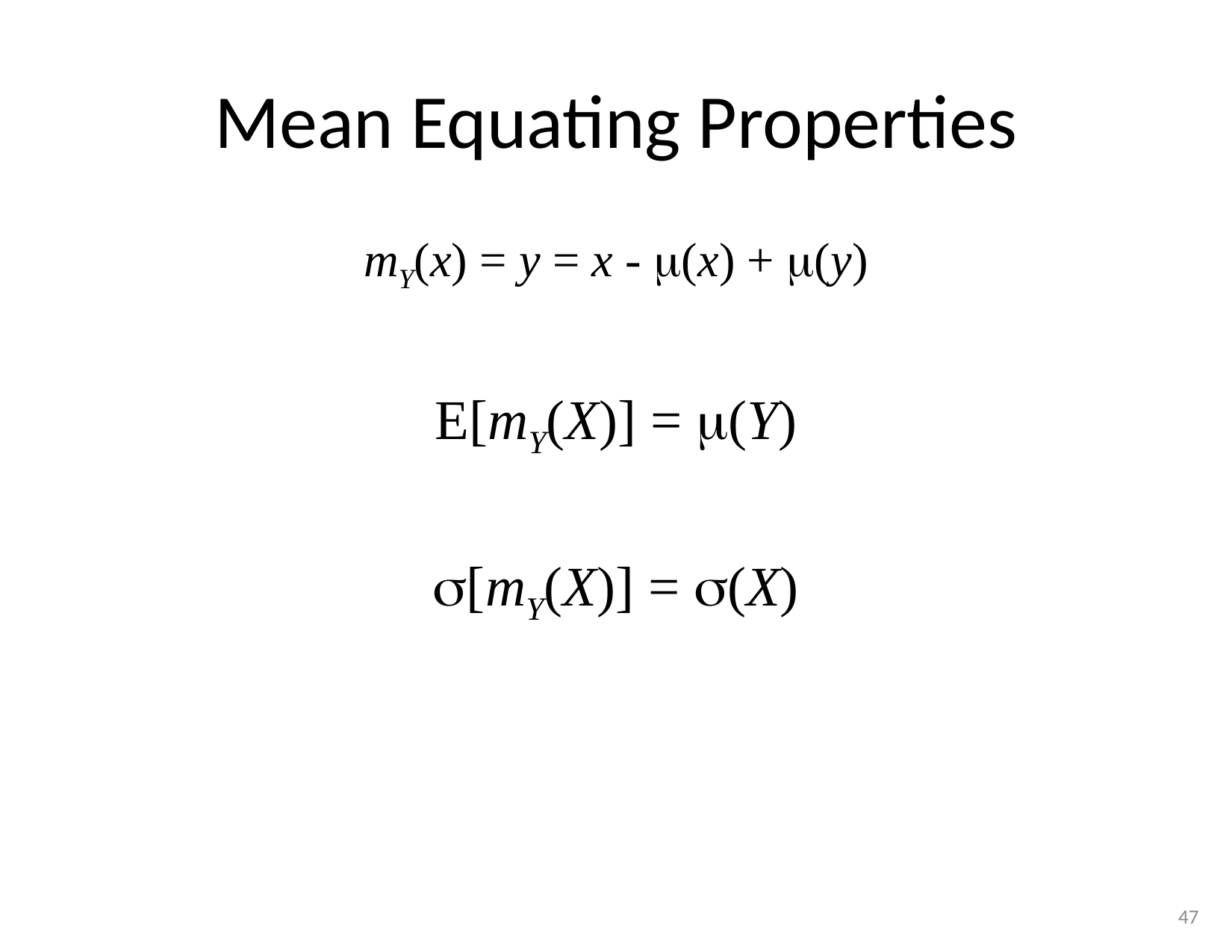

# Mean Equating Properties
mY(x) = y = x - μ(x) + μ(y)

E[mY(X)] = μ(Y)

σ[mY(X)] = σ(X)

47